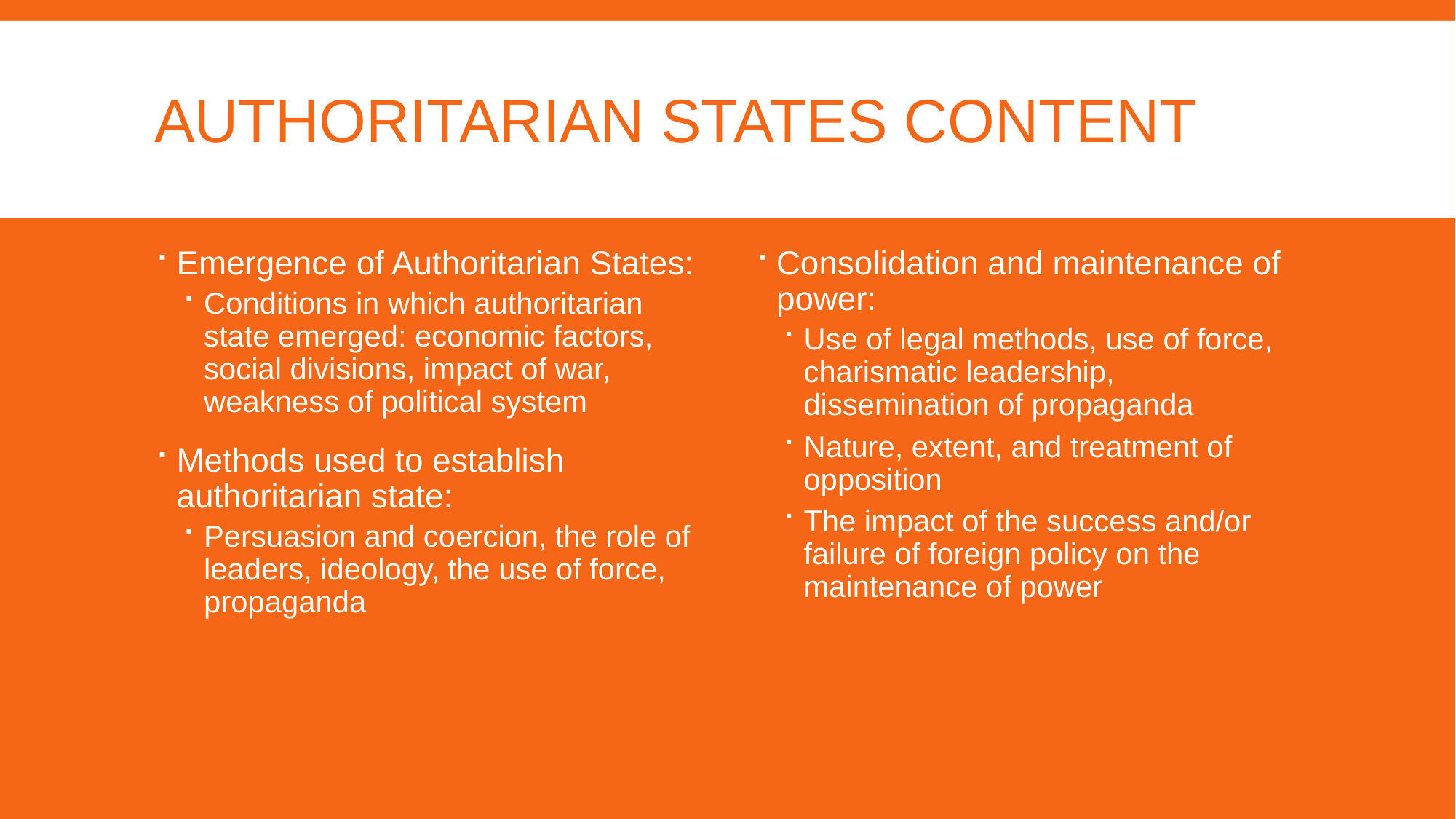

# Authoritarian States Content
Emergence of Authoritarian States:
Conditions in which authoritarian state emerged: economic factors, social divisions, impact of war, weakness of political system
Methods used to establish authoritarian state:
Persuasion and coercion, the role of leaders, ideology, the use of force, propaganda
Consolidation and maintenance of power:
Use of legal methods, use of force, charismatic leadership, dissemination of propaganda
Nature, extent, and treatment of opposition
The impact of the success and/or failure of foreign policy on the maintenance of power